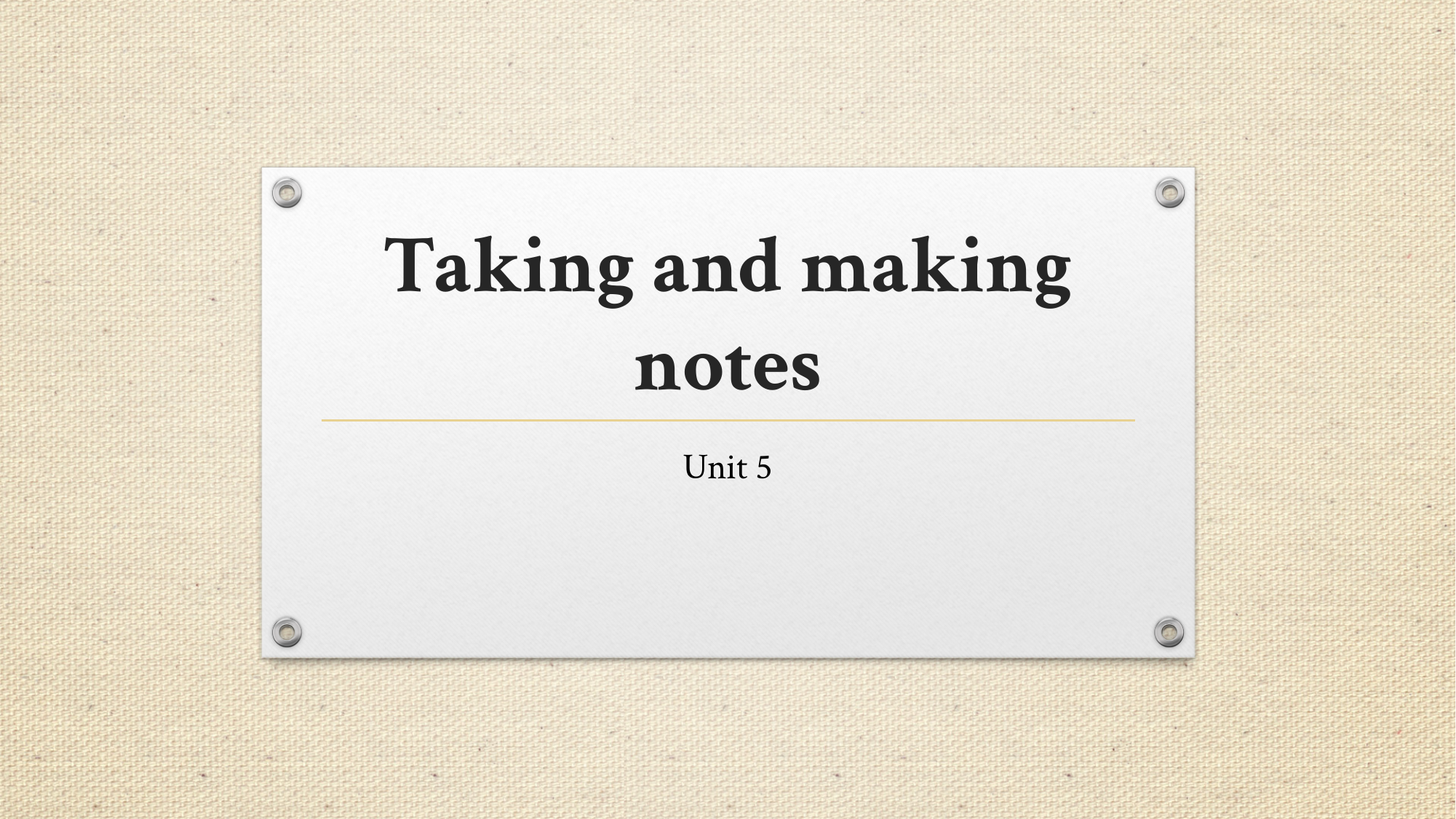

# Taking and making notes
Unit 5